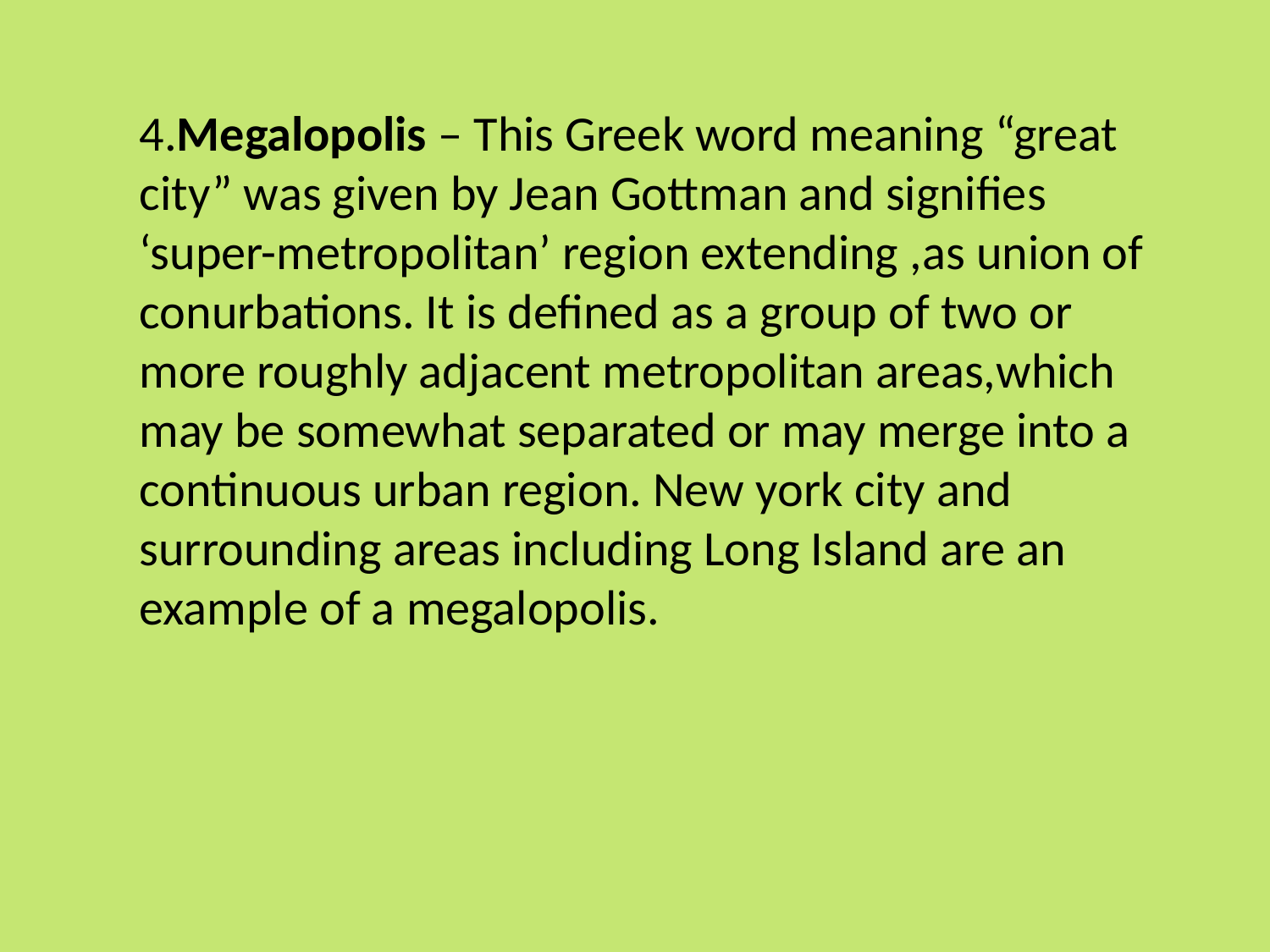

4.Megalopolis – This Greek word meaning “great city” was given by Jean Gottman and signifies ‘super-metropolitan’ region extending ,as union of conurbations. It is defined as a group of two or more roughly adjacent metropolitan areas,which may be somewhat separated or may merge into a continuous urban region. New york city and surrounding areas including Long Island are an example of a megalopolis.